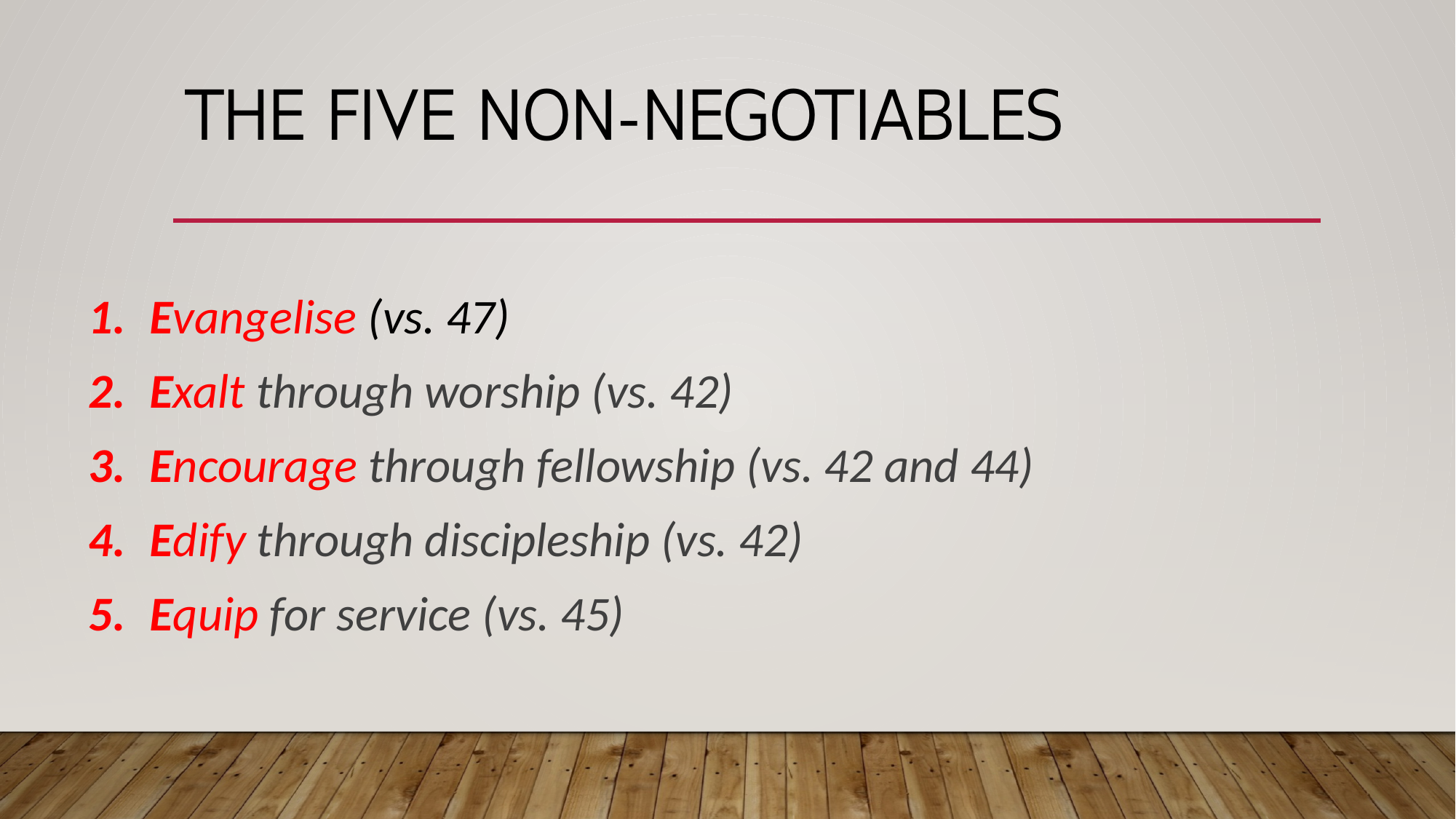

# The five non-negotiables
Evangelise (vs. 47)
Exalt through worship (vs. 42)
Encourage through fellowship (vs. 42 and 44)
Edify through discipleship (vs. 42)
Equip for service (vs. 45)